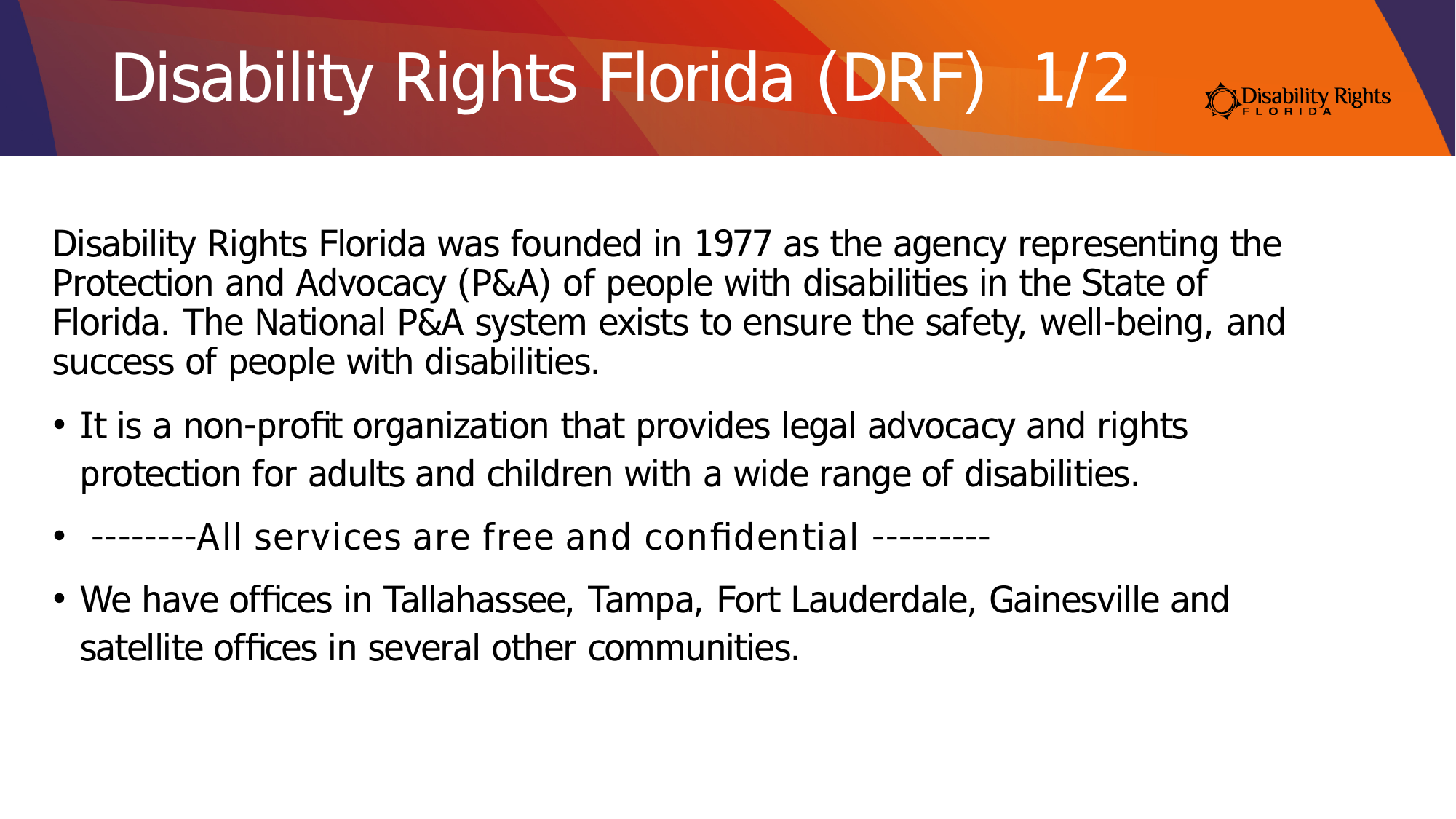

# Disability Rights Florida (DRF)  1/2
Disability Rights Florida was founded in 1977 as the agency representing the Protection and Advocacy (P&A) of people with disabilities in the State of Florida. The National P&A system exists to ensure the safety, well-being, and success of people with disabilities.
It is a non-profit organization that provides legal advocacy and rights protection for adults and children with a wide range of disabilities.
 --------All services are free and confidential ---------
We have offices in Tallahassee, Tampa, Fort Lauderdale, Gainesville and satellite offices in several other communities.